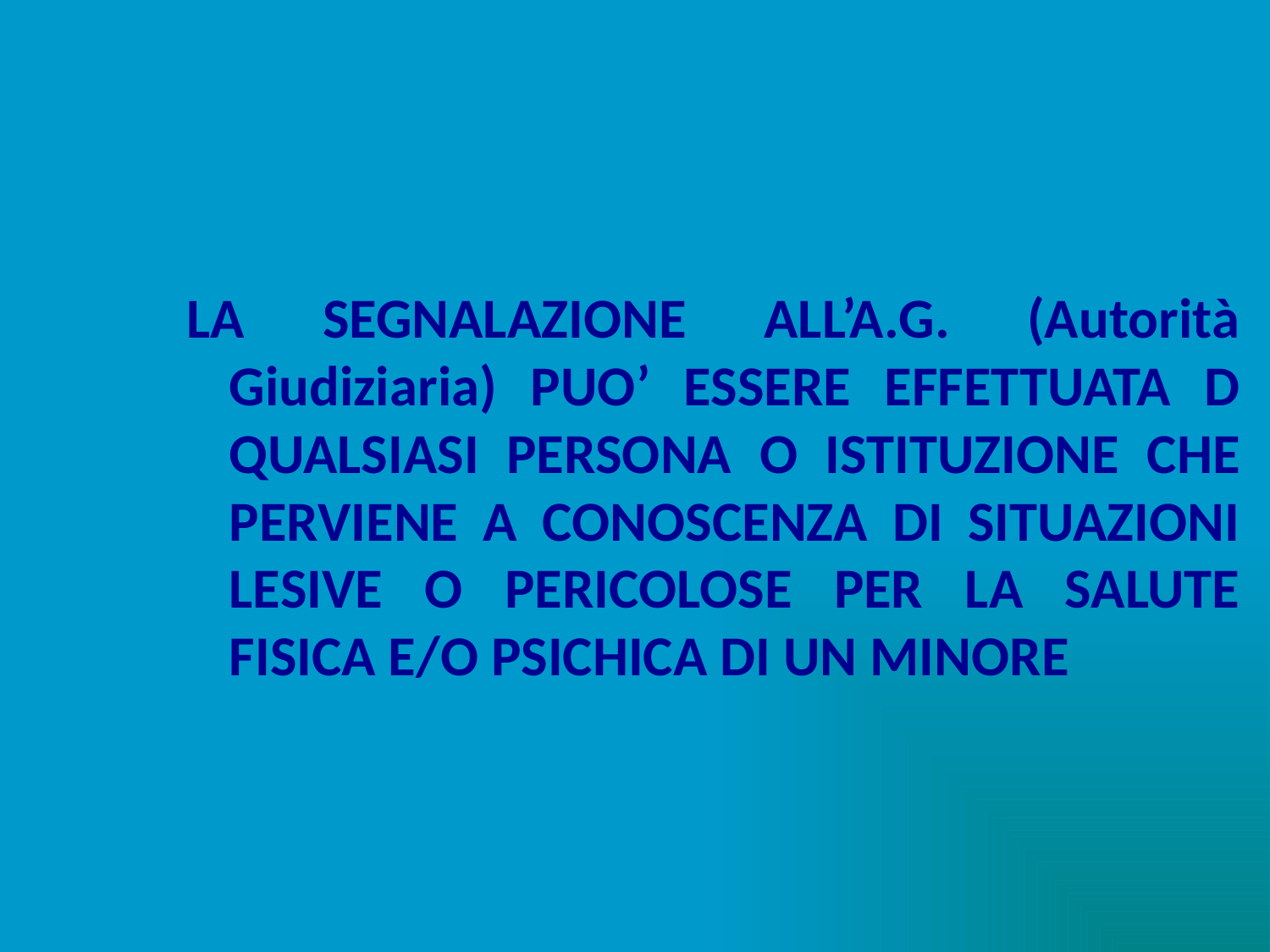

LA SEGNALAZIONE ALL’A.G. (Autorità Giudiziaria) PUO’ ESSERE EFFETTUATA D QUALSIASI PERSONA O ISTITUZIONE CHE PERVIENE A CONOSCENZA DI SITUAZIONI LESIVE O PERICOLOSE PER LA SALUTE FISICA E/O PSICHICA DI UN MINORE